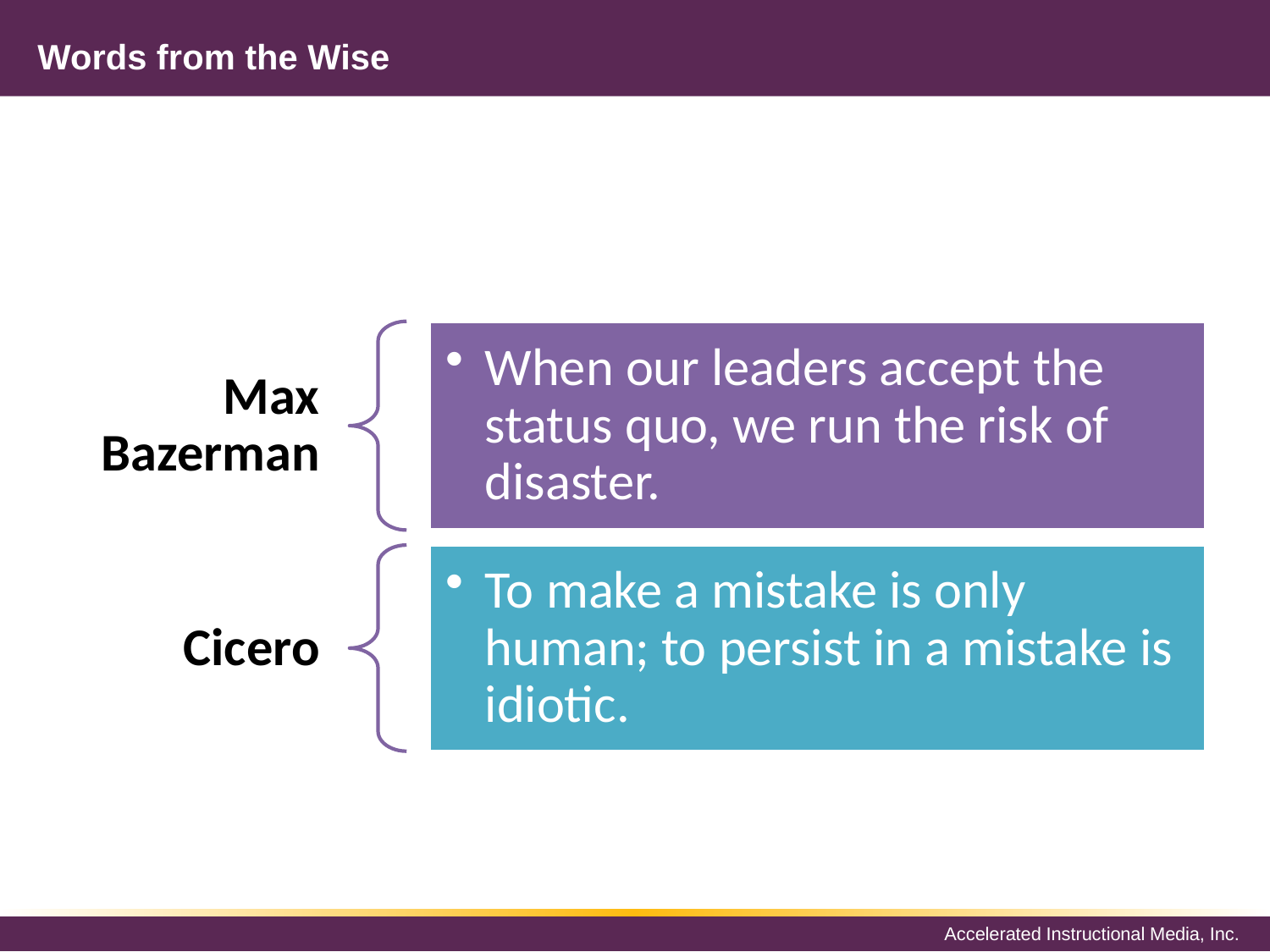

# Words from the Wise

When our leaders accept the status quo, we run the risk of disaster.
Max Bazerman

To make a mistake is only human; to persist in a mistake is idiotic.
Cicero